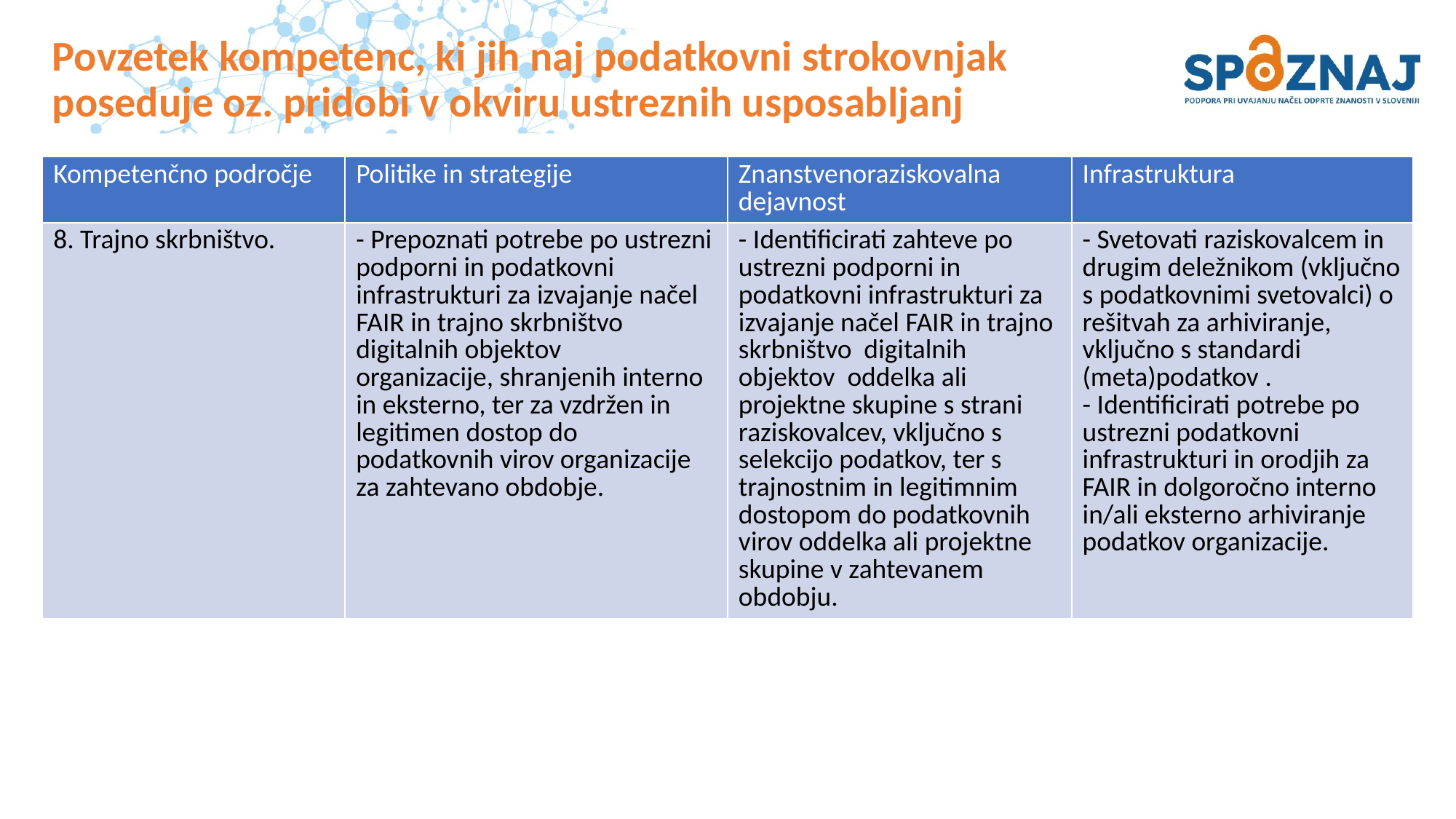

# Povzetek kompetenc, ki jih naj podatkovni strokovnjak poseduje oz. pridobi v okviru ustreznih usposabljanj
| Kompetenčno področje | Politike in strategije | Znanstvenoraziskovalna dejavnost | Infrastruktura |
| --- | --- | --- | --- |
| 8. Trajno skrbništvo. | - Prepoznati potrebe po ustrezni podporni in podatkovni infrastrukturi za izvajanje načel FAIR in trajno skrbništvo digitalnih objektov organizacije, shranjenih interno in eksterno, ter za vzdržen in legitimen dostop do podatkovnih virov organizacije za zahtevano obdobje. | - Identificirati zahteve po ustrezni podporni in podatkovni infrastrukturi za izvajanje načel FAIR in trajno skrbništvo digitalnih objektov oddelka ali projektne skupine s strani raziskovalcev, vključno s selekcijo podatkov, ter s trajnostnim in legitimnim dostopom do podatkovnih virov oddelka ali projektne skupine v zahtevanem obdobju. | - Svetovati raziskovalcem in drugim deležnikom (vključno s podatkovnimi svetovalci) o rešitvah za arhiviranje, vključno s standardi (meta)podatkov . - Identificirati potrebe po ustrezni podatkovni infrastrukturi in orodjih za FAIR in dolgoročno interno in/ali eksterno arhiviranje podatkov organizacije. |